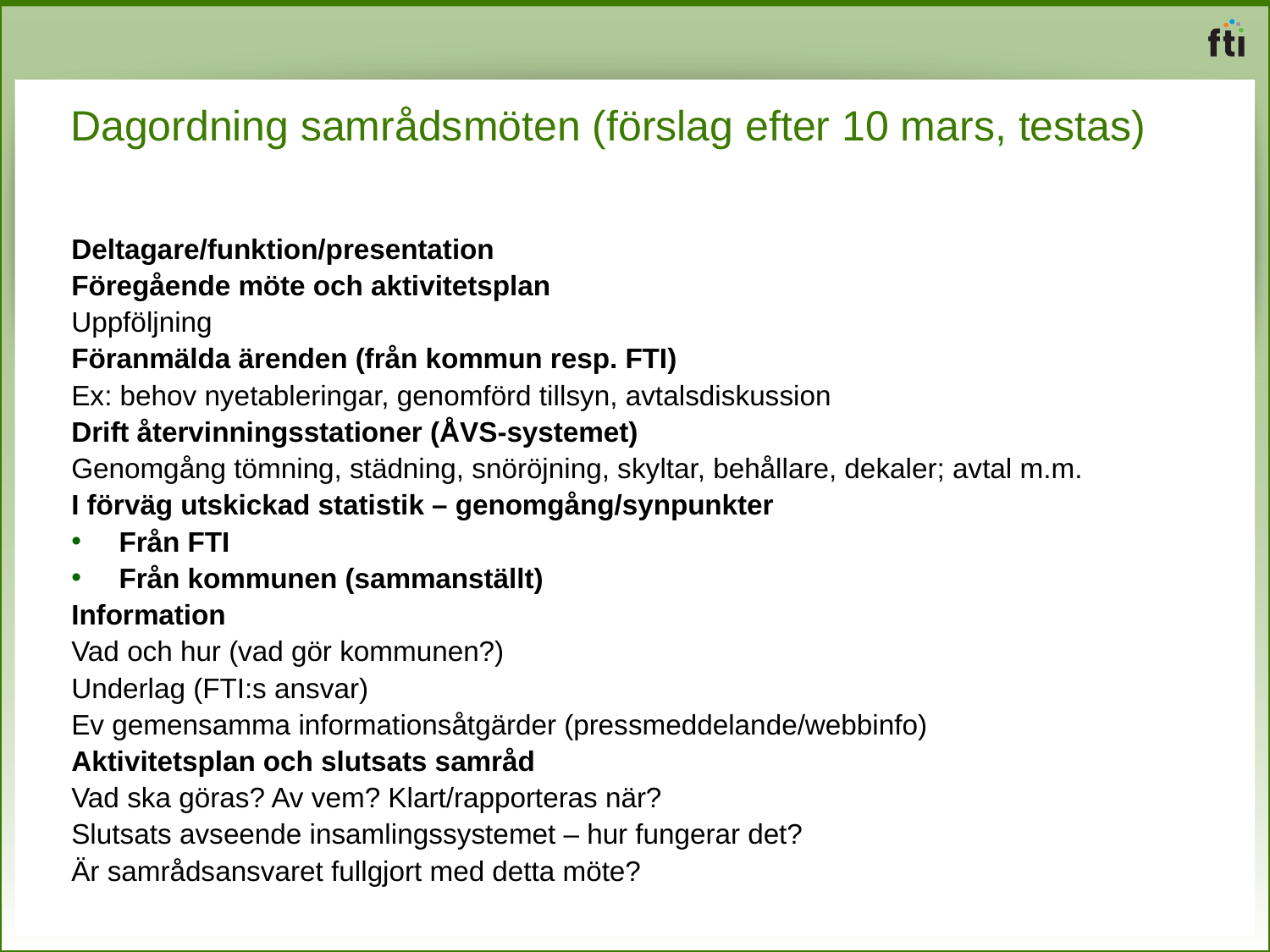

# Dagordning samrådsmöten (förslag efter 10 mars, testas)
Deltagare/funktion/presentation
Föregående möte och aktivitetsplan
Uppföljning
Föranmälda ärenden (från kommun resp. FTI)
Ex: behov nyetableringar, genomförd tillsyn, avtalsdiskussion
Drift återvinningsstationer (ÅVS-systemet)
Genomgång tömning, städning, snöröjning, skyltar, behållare, dekaler; avtal m.m.
I förväg utskickad statistik – genomgång/synpunkter
Från FTI
Från kommunen (sammanställt)
Information
Vad och hur (vad gör kommunen?)
Underlag (FTI:s ansvar)
Ev gemensamma informationsåtgärder (pressmeddelande/webbinfo)
Aktivitetsplan och slutsats samråd
Vad ska göras? Av vem? Klart/rapporteras när?
Slutsats avseende insamlingssystemet – hur fungerar det?
Är samrådsansvaret fullgjort med detta möte?